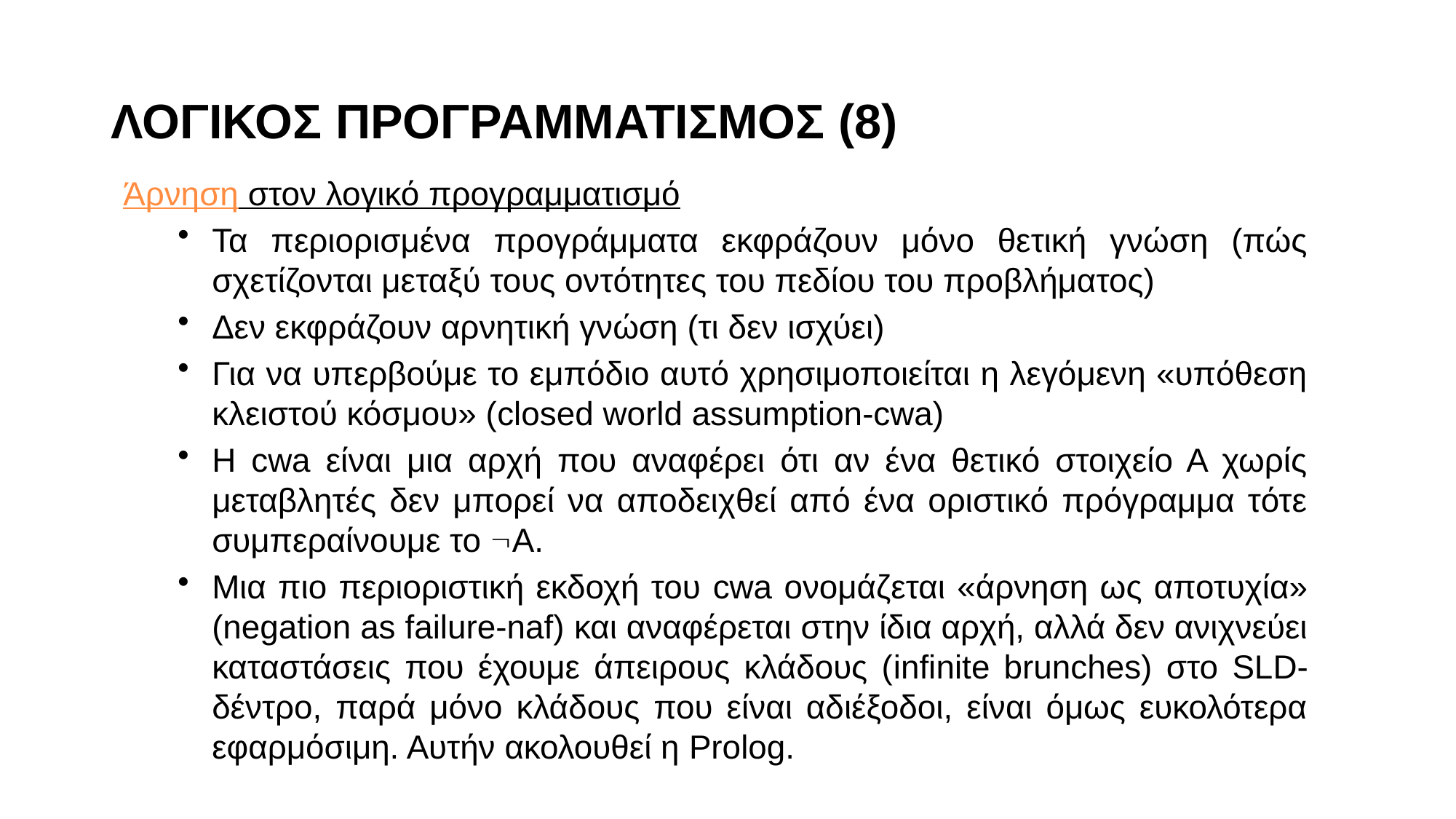

# ΛΟΓΙΚΟΣ ΠΡΟΓΡΑΜΜΑΤΙΣΜΟΣ (8)
Άρνηση στον λογικό προγραμματισμό
Τα περιορισμένα προγράμματα εκφράζουν μόνο θετική γνώση (πώς σχετίζονται μεταξύ τους οντότητες του πεδίου του προβλήματος)
Δεν εκφράζουν αρνητική γνώση (τι δεν ισχύει)
Για να υπερβούμε το εμπόδιο αυτό χρησιμοποιείται η λεγόμενη «υπόθεση κλειστού κόσμου» (closed world assumption-cwa)
Η cwa είναι μια αρχή που αναφέρει ότι αν ένα θετικό στοιχείο Α χωρίς μεταβλητές δεν μπορεί να αποδειχθεί από ένα οριστικό πρόγραμμα τότε συμπεραίνουμε το ¬Α.
Μια πιο περιοριστική εκδοχή του cwa ονομάζεται «άρνηση ως αποτυχία» (negation as failure-naf) και αναφέρεται στην ίδια αρχή, αλλά δεν ανιχνεύει καταστάσεις που έχουμε άπειρους κλάδους (infinite brunches) στο SLD-δέντρο, παρά μόνο κλάδους που είναι αδιέξοδοι, είναι όμως ευκολότερα εφαρμόσιμη. Αυτήν ακολουθεί η Prolog.